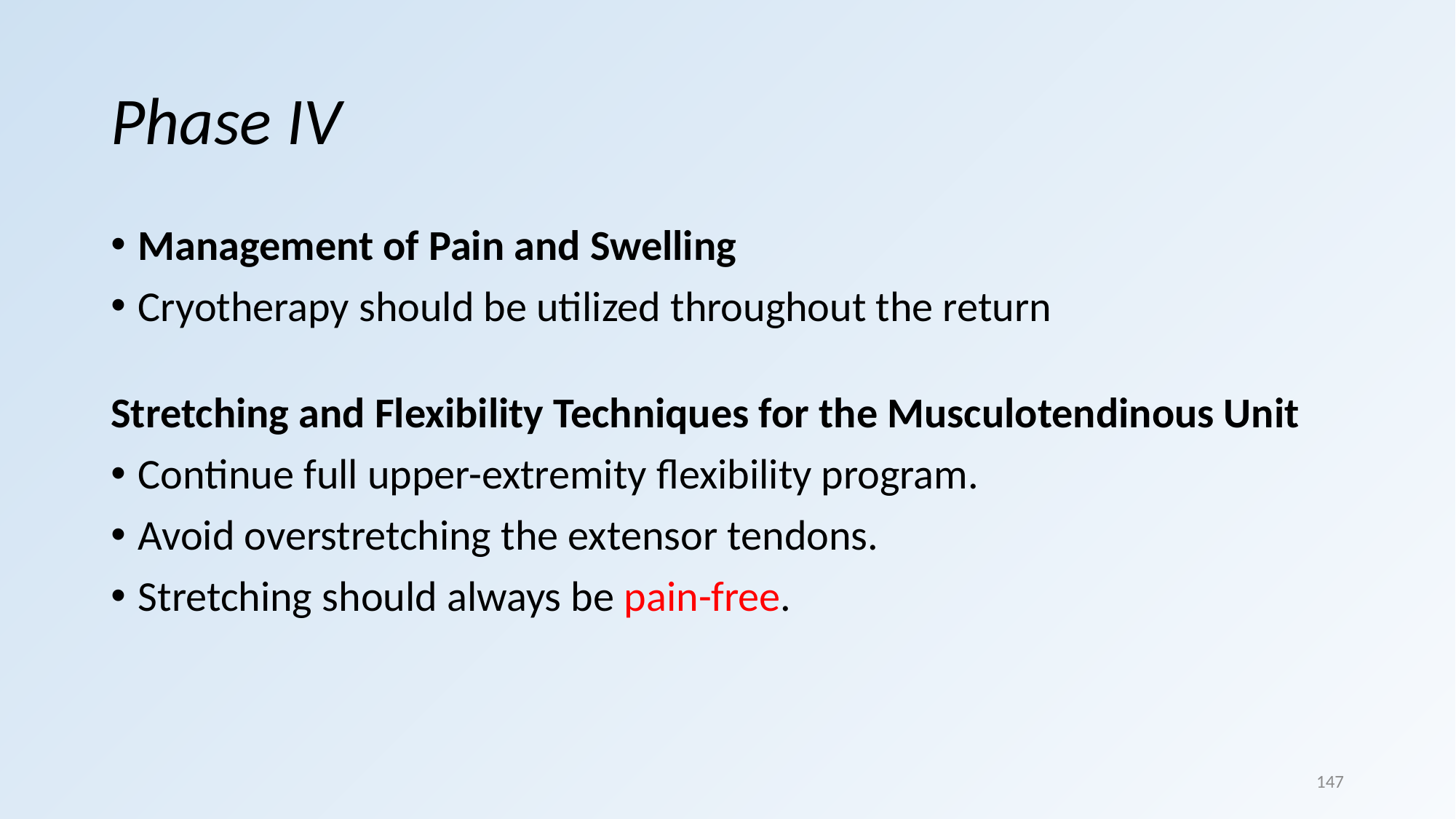

# Phase IV
Management of Pain and Swelling
Cryotherapy should be utilized throughout the return
Stretching and Flexibility Techniques for the Musculotendinous Unit
Continue full upper-extremity ﬂexibility program.
Avoid overstretching the extensor tendons.
Stretching should always be pain-free.
147